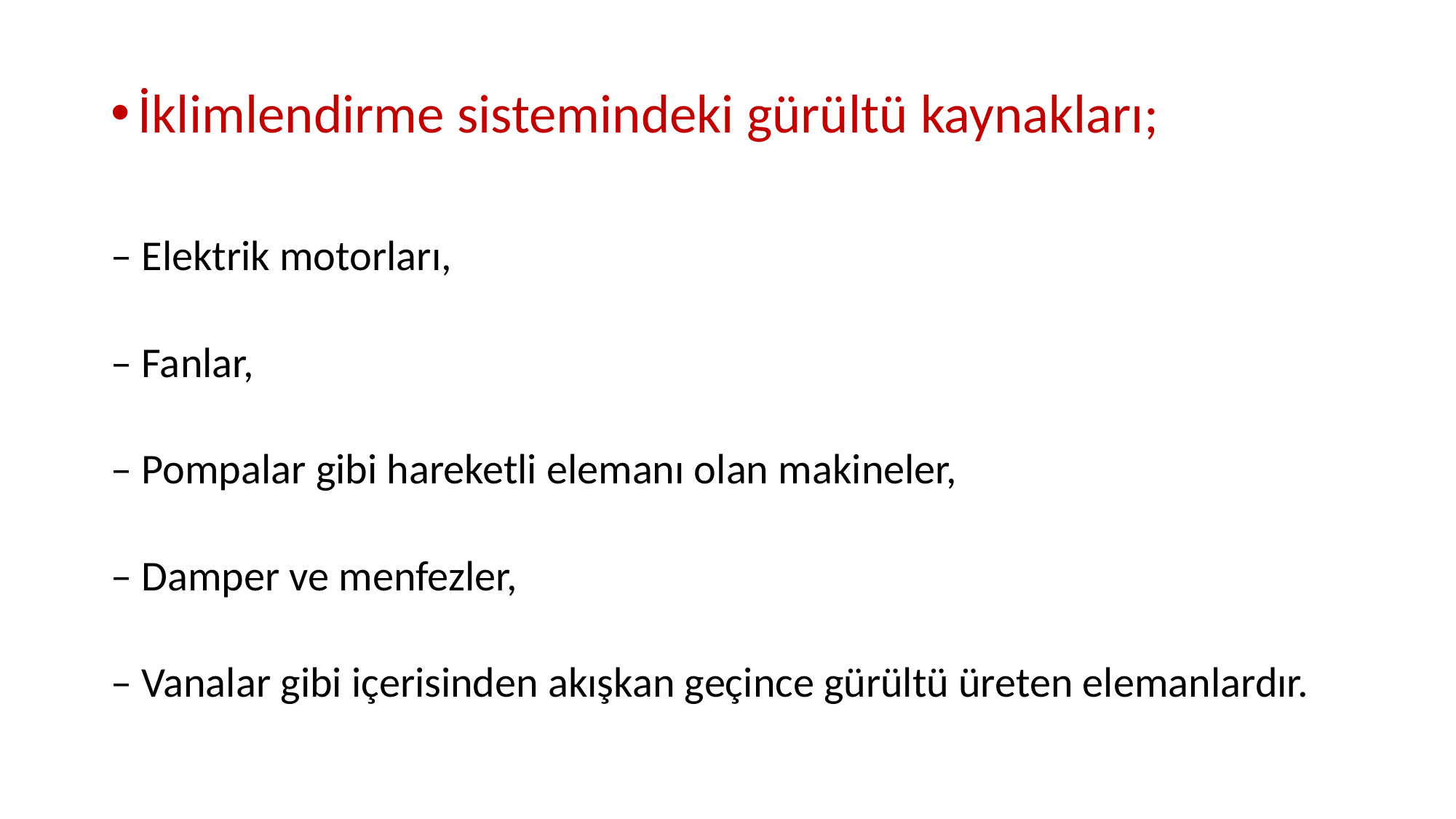

İklimlendirme sistemindeki gürültü kaynakları;

– Elektrik motorları,
– Fanlar,
– Pompalar gibi hareketli elemanı olan makineler,
– Damper ve menfezler,
– Vanalar gibi içerisinden akışkan geçince gürültü üreten elemanlardır.